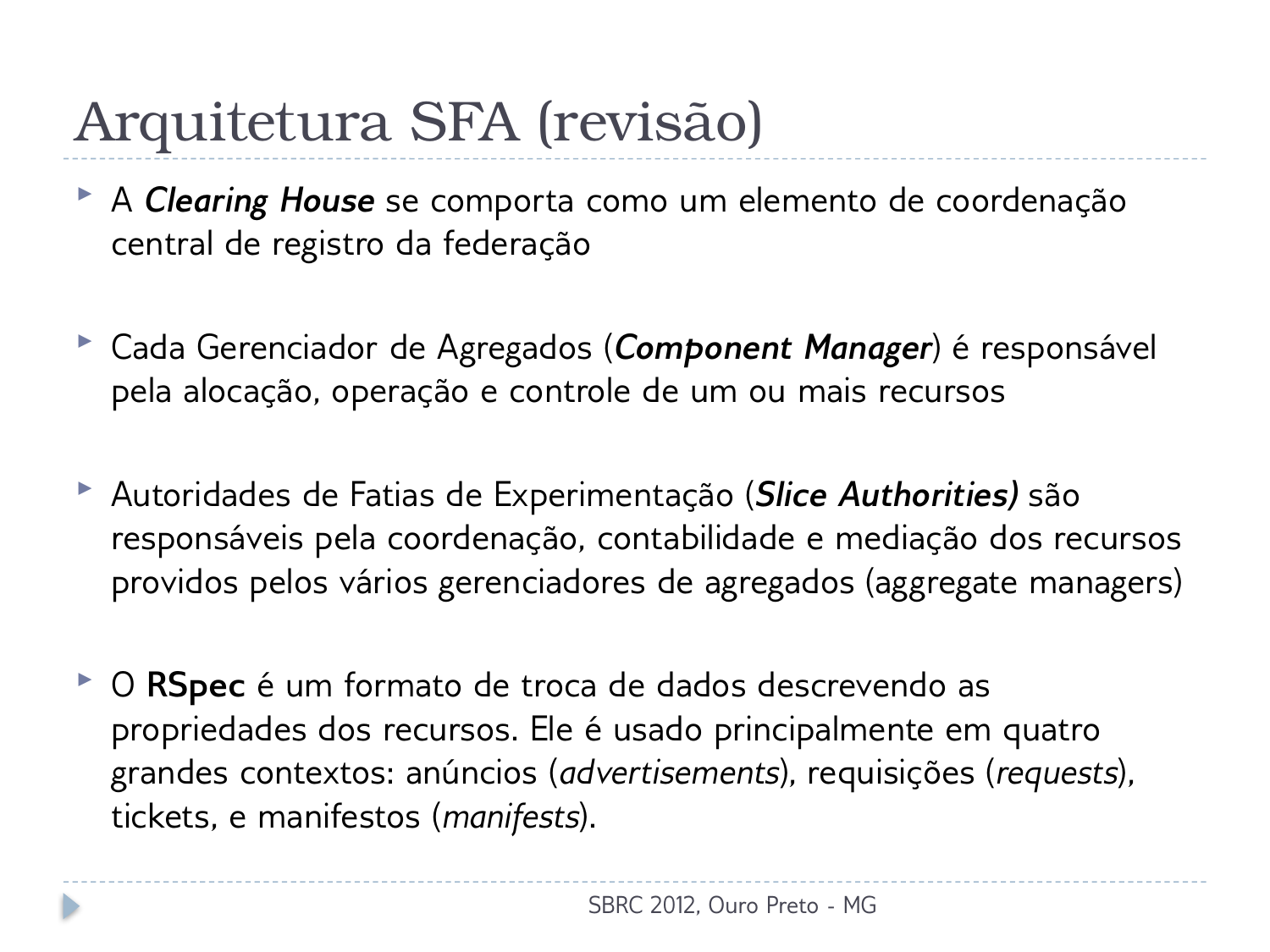

# Arquitetura SFA (revisão)
A Clearing House se comporta como um elemento de coordenação central de registro da federação

Cada Gerenciador de Agregados (Component Manager) é responsável pela alocação, operação e controle de um ou mais recursos

Autoridades de Fatias de Experimentação (Slice Authorities) são responsáveis pela coordenação, contabilidade e mediação dos recursos providos pelos vários gerenciadores de agregados (aggregate managers)

O RSpec é um formato de troca de dados descrevendo as propriedades dos recursos. Ele é usado principalmente em quatro grandes contextos: anúncios (advertisements), requisições (requests), tickets, e manifestos (manifests).
SBRC 2012, Ouro Preto - MG